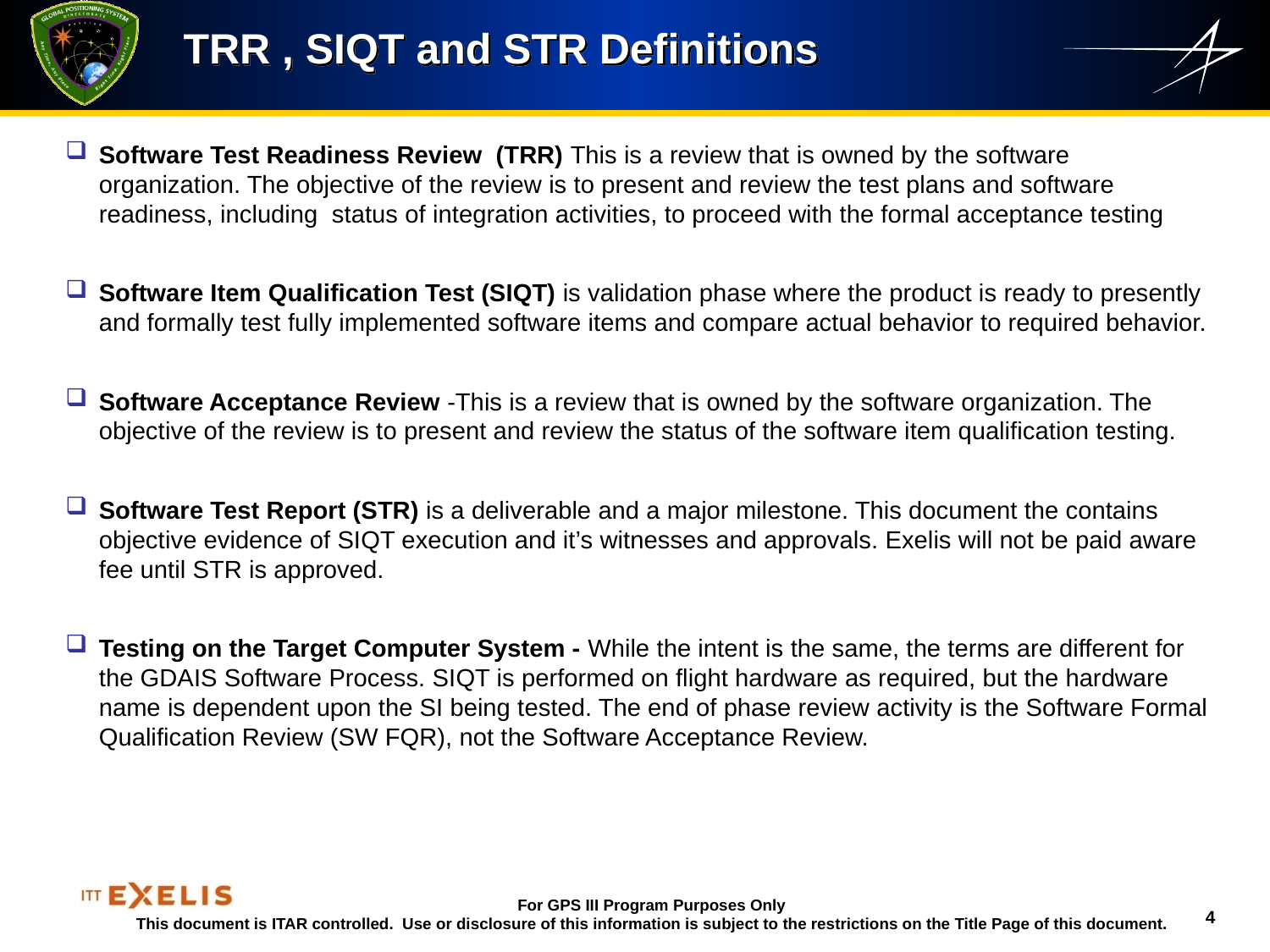

# TRR , SIQT and STR Definitions
Software Test Readiness Review  (TRR) This is a review that is owned by the software organization. The objective of the review is to present and review the test plans and software readiness, including  status of integration activities, to proceed with the formal acceptance testing

Software Item Qualification Test (SIQT) is validation phase where the product is ready to presently and formally test fully implemented software items and compare actual behavior to required behavior.

Software Acceptance Review -This is a review that is owned by the software organization. The objective of the review is to present and review the status of the software item qualification testing.

Software Test Report (STR) is a deliverable and a major milestone. This document the contains objective evidence of SIQT execution and it’s witnesses and approvals. Exelis will not be paid aware fee until STR is approved.

Testing on the Target Computer System - While the intent is the same, the terms are different for the GDAIS Software Process. SIQT is performed on flight hardware as required, but the hardware name is dependent upon the SI being tested. The end of phase review activity is the Software Formal Qualification Review (SW FQR), not the Software Acceptance Review.